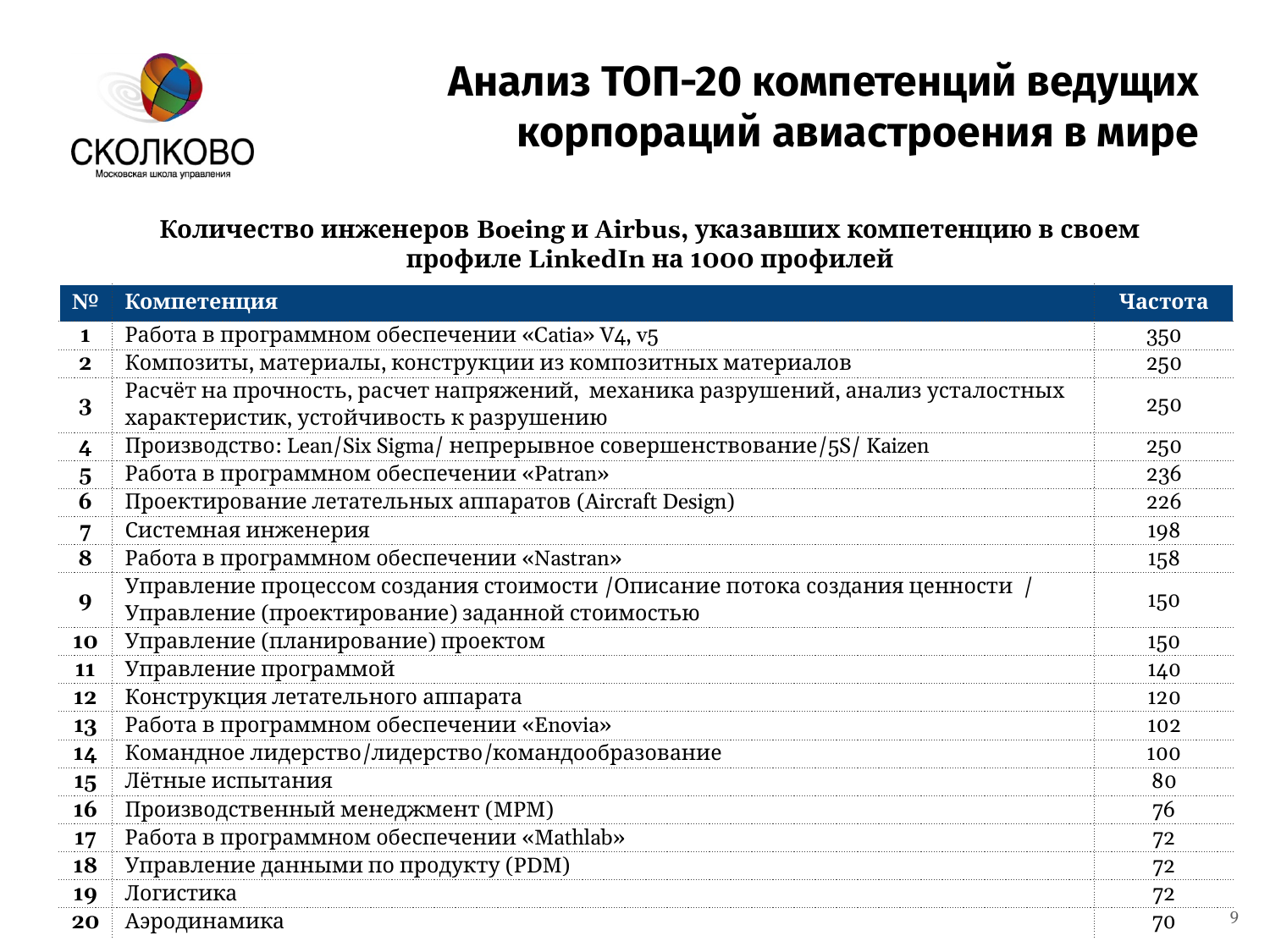

Анализ ТОП-20 компетенций ведущих корпораций авиастроения в мире
Количество инженеров Boeing и Airbus, указавших компетенцию в своем профиле LinkedIn на 1000 профилей
| № | Компетенция | Частота |
| --- | --- | --- |
| 1 | Работа в программном обеспечении «Catia» V4, v5 | 350 |
| 2 | Композиты, материалы, конструкции из композитных материалов | 250 |
| 3 | Расчёт на прочность, расчет напряжений, механика разрушений, анализ усталостных характеристик, устойчивость к разрушению | 250 |
| 4 | Производство: Lean/Six Sigma/ непрерывное совершенствование/5S/ Kaizen | 250 |
| 5 | Работа в программном обеспечении «Patran» | 236 |
| 6 | Проектирование летательных аппаратов (Aircraft Design) | 226 |
| 7 | Системная инженерия | 198 |
| 8 | Работа в программном обеспечении «Nastran» | 158 |
| 9 | Управление процессом создания стоимости /Описание потока создания ценности / Управление (проектирование) заданной стоимостью | 150 |
| 10 | Управление (планирование) проектом | 150 |
| 11 | Управление программой | 140 |
| 12 | Конструкция летательного аппарата | 120 |
| 13 | Работа в программном обеспечении «Enovia» | 102 |
| 14 | Командное лидерство/лидерство/командообразование | 100 |
| 15 | Лётные испытания | 80 |
| 16 | Производственный менеджмент (MPM) | 76 |
| 17 | Работа в программном обеспечении «Mathlab» | 72 |
| 18 | Управление данными по продукту (PDM) | 72 |
| 19 | Логистика | 72 |
| 20 | Аэродинамика | 70 |
9
9